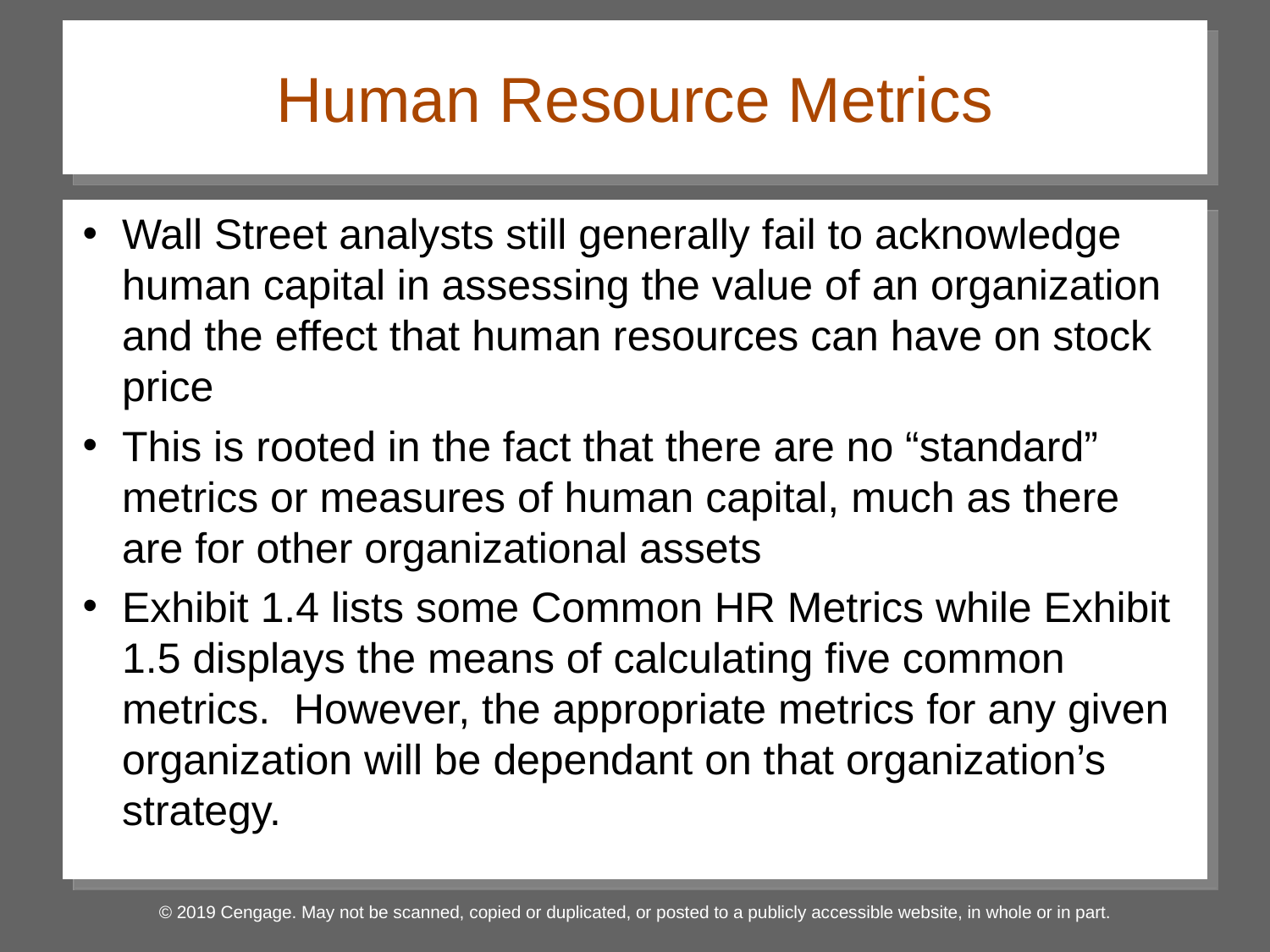

# Human Resource Metrics
Wall Street analysts still generally fail to acknowledge human capital in assessing the value of an organization and the effect that human resources can have on stock price
This is rooted in the fact that there are no “standard” metrics or measures of human capital, much as there are for other organizational assets
Exhibit 1.4 lists some Common HR Metrics while Exhibit 1.5 displays the means of calculating five common metrics.  However, the appropriate metrics for any given organization will be dependant on that organization’s strategy.